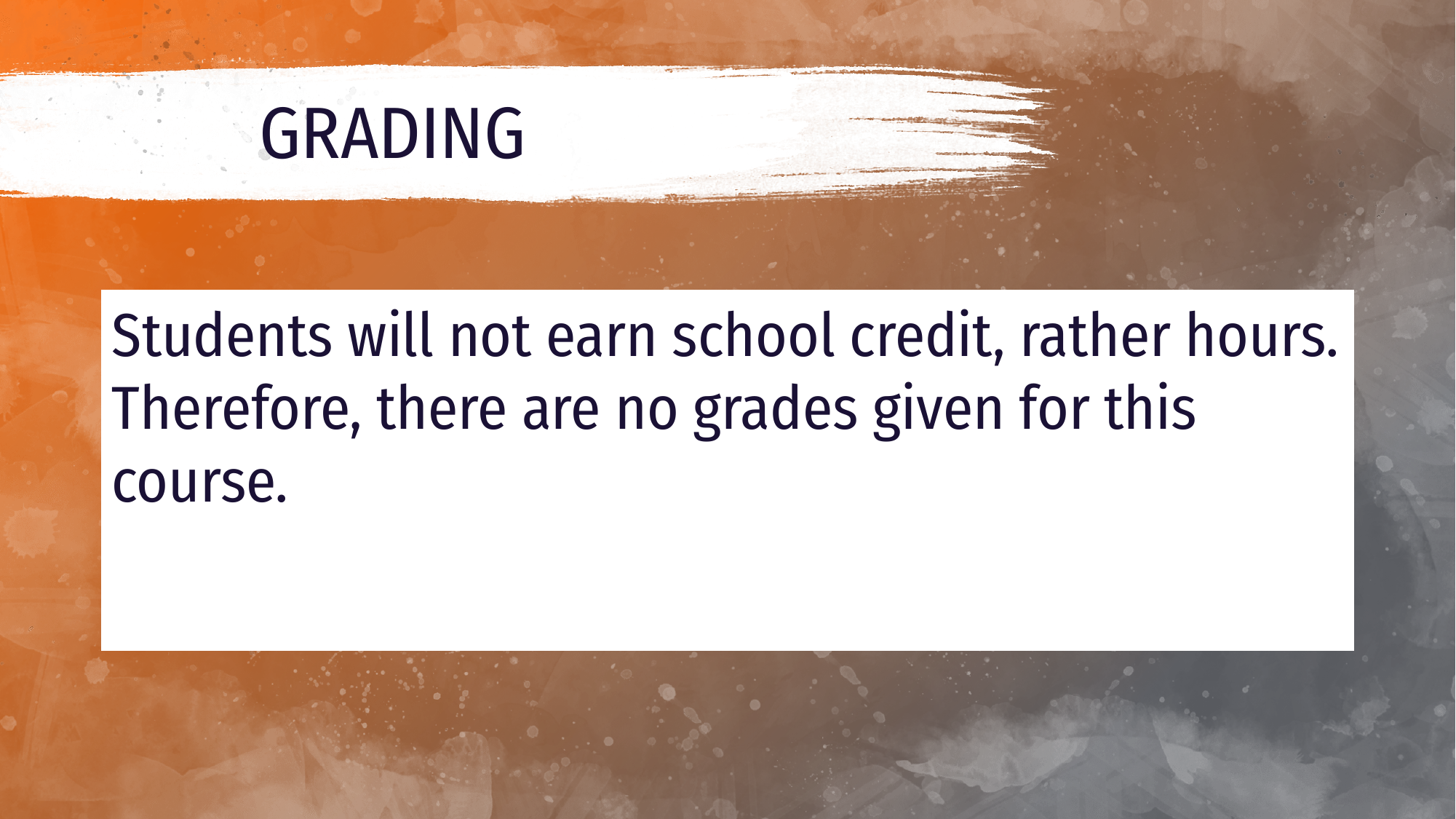

# GRADING
Students will not earn school credit, rather hours. Therefore, there are no grades given for this course.